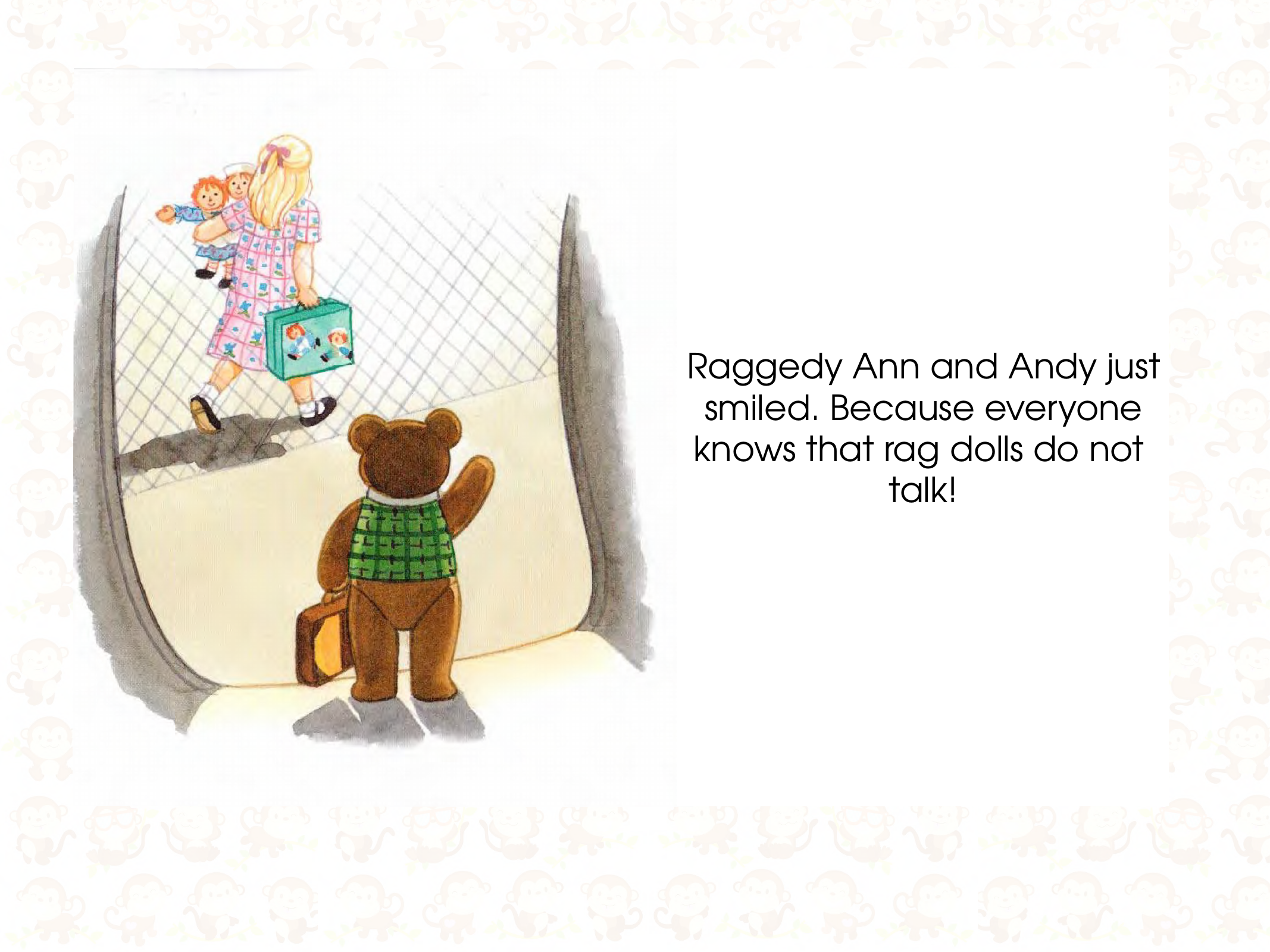

# Raggedy Ann and Andy just  smiled. Because everyone  knows that rag dolls do not  talk!